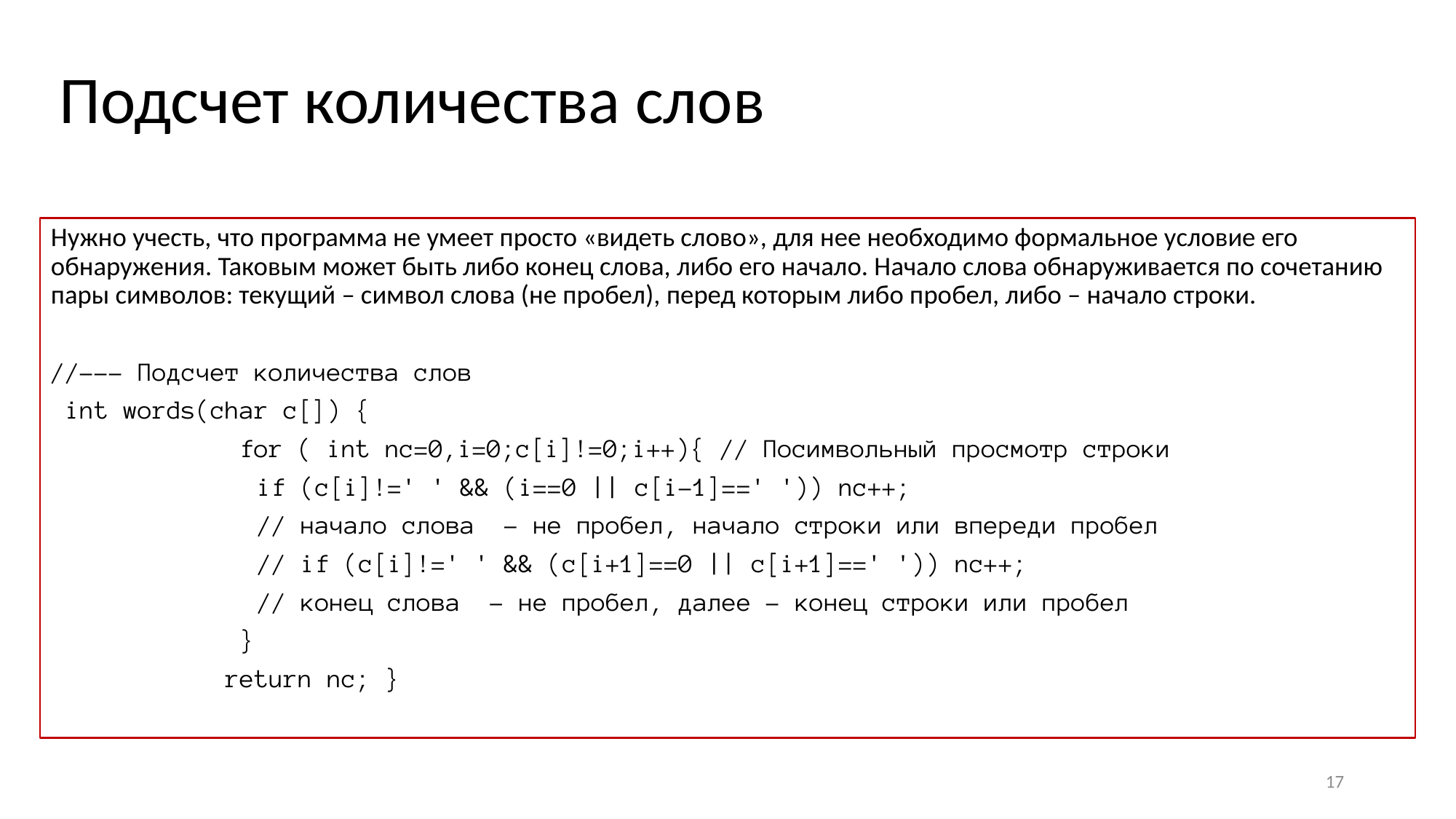

# Подсчет количества слов
Нужно учесть, что программа не умеет просто «видеть слово», для нее необходимо формальное условие его обнаружения. Таковым может быть либо конец слова, либо его начало. Начало слова обнаруживается по сочетанию пары символов: текущий – символ слова (не пробел), перед которым либо пробел, либо – начало строки.

//--- Подсчет количества слов
 int words(char c[]) {
             for ( int nc=0,i=0;c[i]!=0;i++){ // Посимвольный просмотр строки
             	if (c[i]!=' ' && (i==0 || c[i-1]==' ')) nc++;
             	// начало слова  - не пробел, начало строки или впереди пробел
             	// if (c[i]!=' ' && (c[i+1]==0 || c[i+1]==' ')) nc++;
             	// конец слова  - не пробел, далее - конец строки или пробел
             }
            return nc; }

17